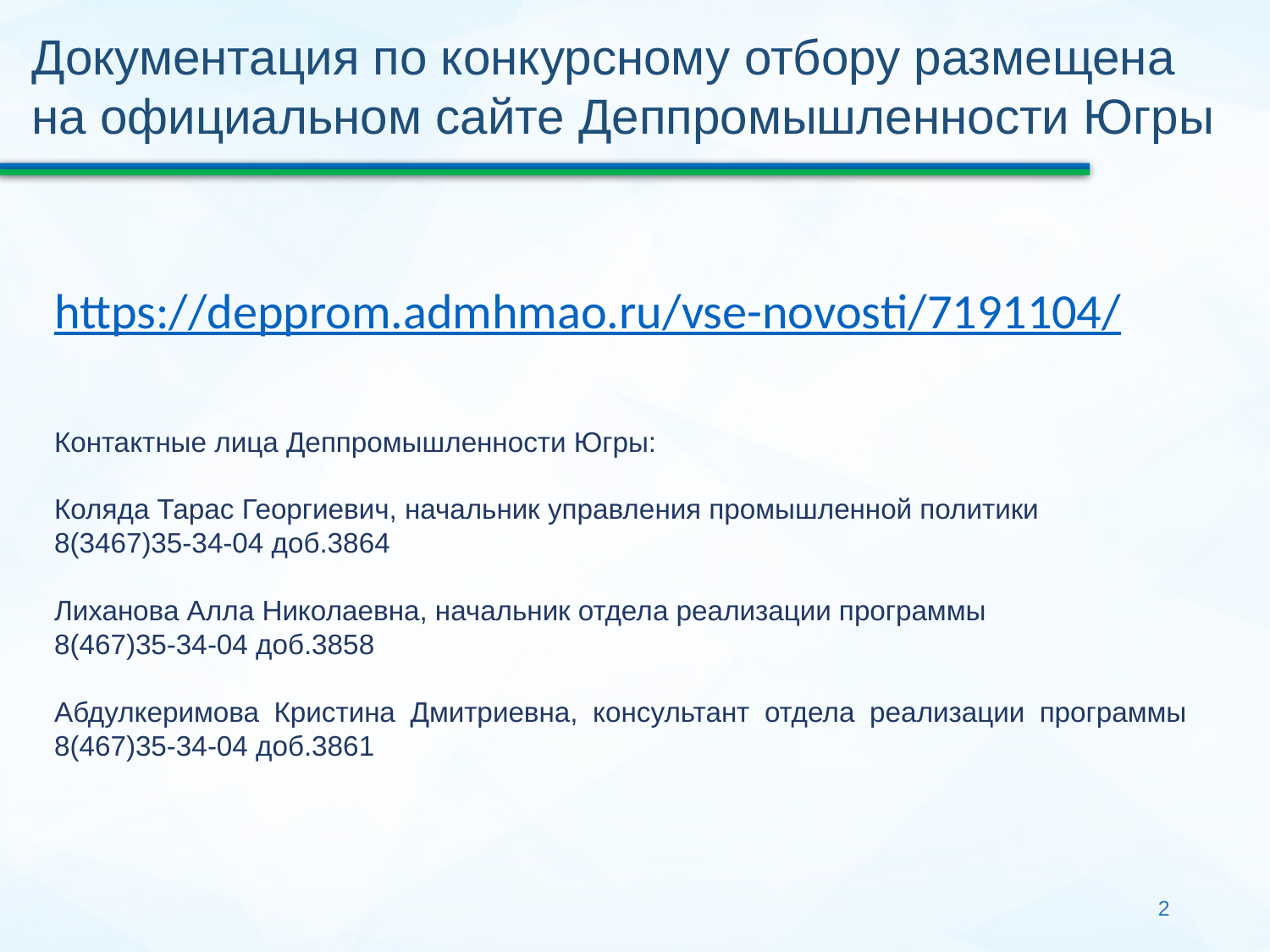

Документация по конкурсному отбору размещена на официальном сайте Деппромышленности Югры

https://depprom.admhmao.ru/vse-novosti/7191104/

Контактные лица Деппромышленности Югры:

Коляда Тарас Георгиевич, начальник управления промышленной политики
8(3467)35-34-04 доб.3864

Лиханова Алла Николаевна, начальник отдела реализации программы
8(467)35-34-04 доб.3858

Абдулкеримова Кристина Дмитриевна, консультант отдела реализации программы 8(467)35-34-04 доб.3861
2